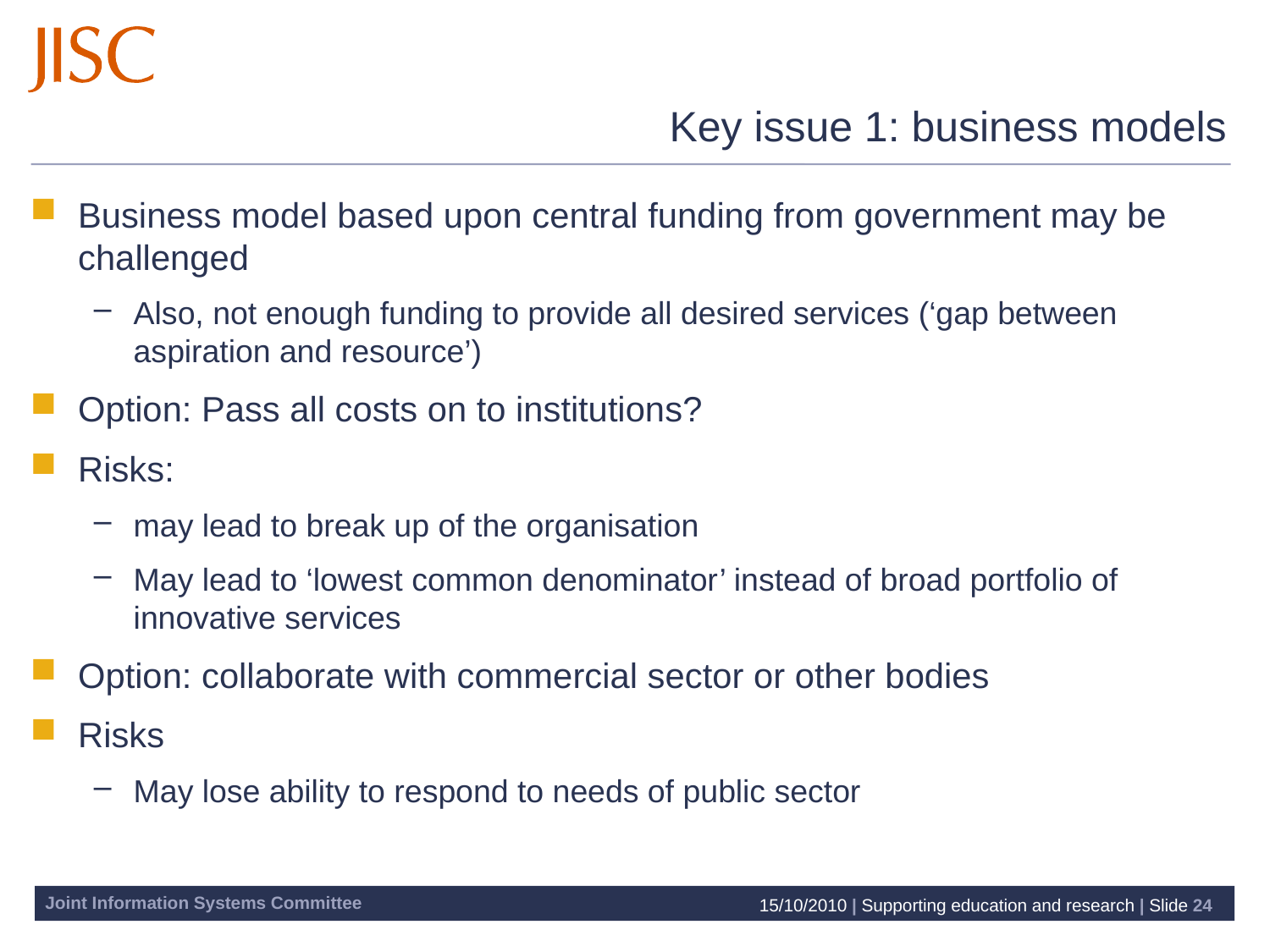

# Key issue 1: business models
Business model based upon central funding from government may be challenged
Also, not enough funding to provide all desired services (‘gap between aspiration and resource’)
Option: Pass all costs on to institutions?
Risks:
may lead to break up of the organisation
May lead to ‘lowest common denominator’ instead of broad portfolio of innovative services
Option: collaborate with commercial sector or other bodies
Risks
May lose ability to respond to needs of public sector

15/10/2010 | Supporting education and research | Slide 24